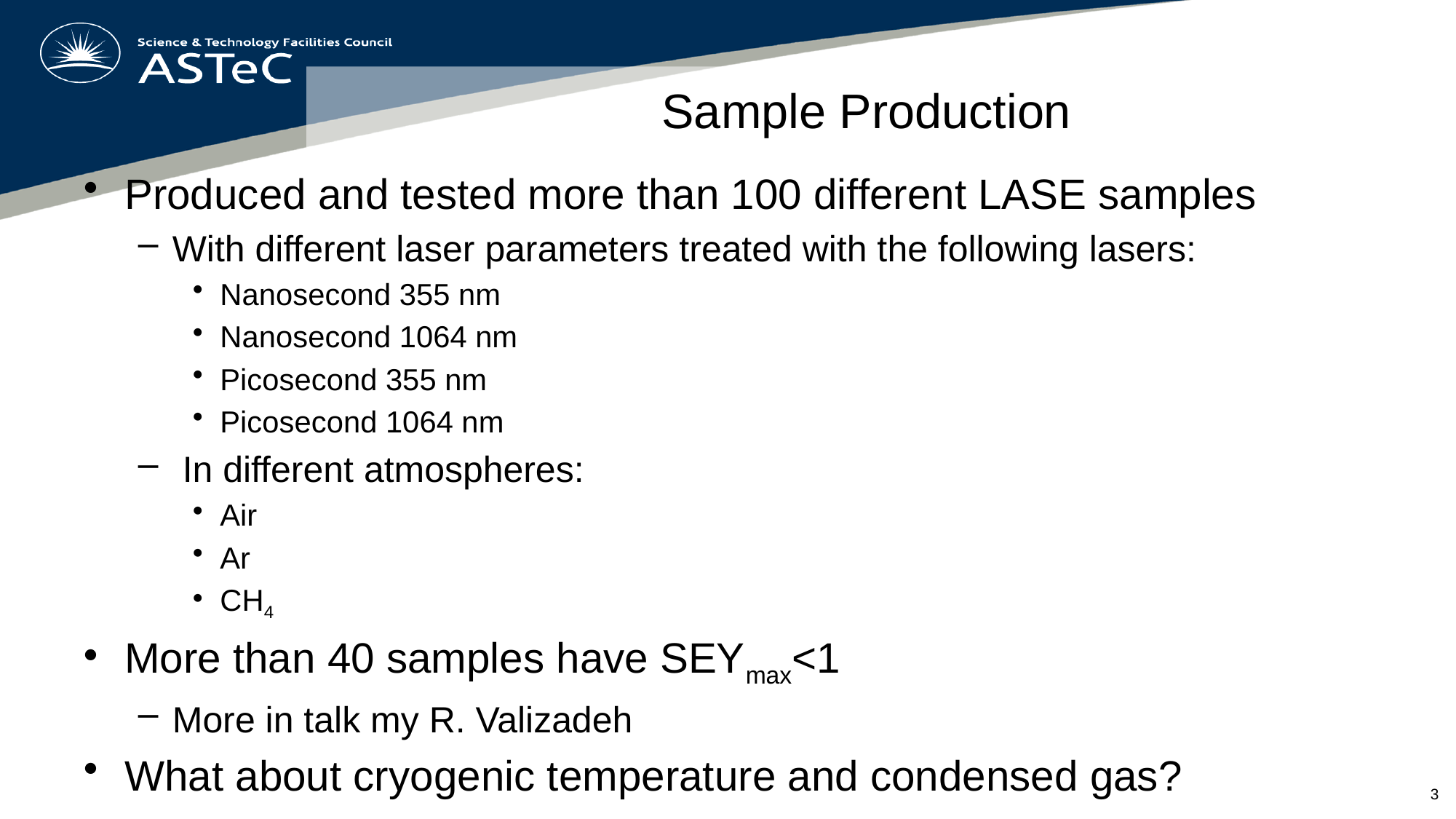

# Sample Production
Produced and tested more than 100 different LASE samples
With different laser parameters treated with the following lasers:
Nanosecond 355 nm
Nanosecond 1064 nm
Picosecond 355 nm
Picosecond 1064 nm
 In different atmospheres:
Air
Ar
CH4
More than 40 samples have SEYmax<1
More in talk my R. Valizadeh
What about cryogenic temperature and condensed gas?
3